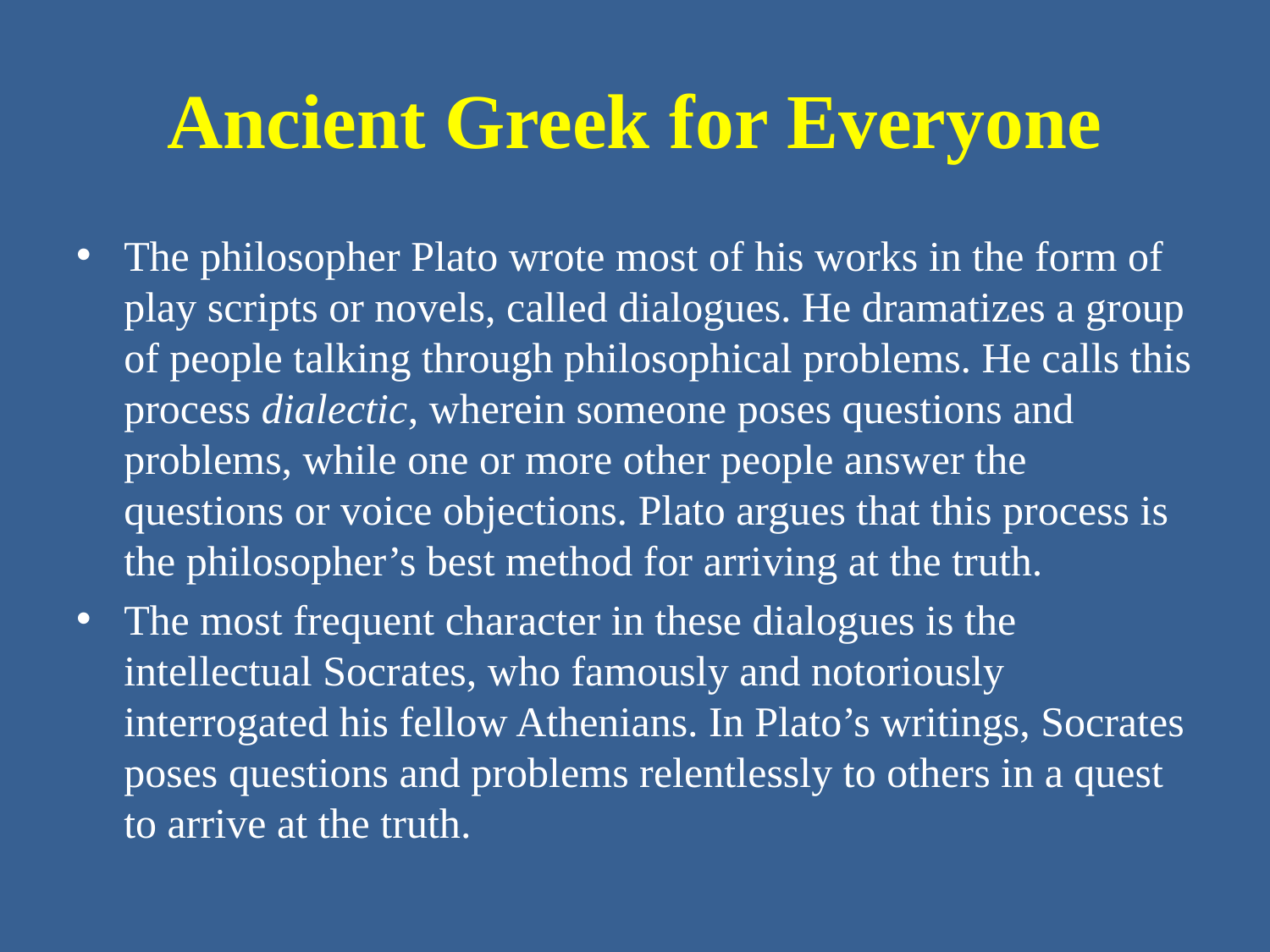

# Ancient Greek for Everyone
The philosopher Plato wrote most of his works in the form of play scripts or novels, called dialogues. He dramatizes a group of people talking through philosophical problems. He calls this process dialectic, wherein someone poses questions and problems, while one or more other people answer the questions or voice objections. Plato argues that this process is the philosopher’s best method for arriving at the truth.
The most frequent character in these dialogues is the intellectual Socrates, who famously and notoriously interrogated his fellow Athenians. In Plato’s writings, Socrates poses questions and problems relentlessly to others in a quest to arrive at the truth.